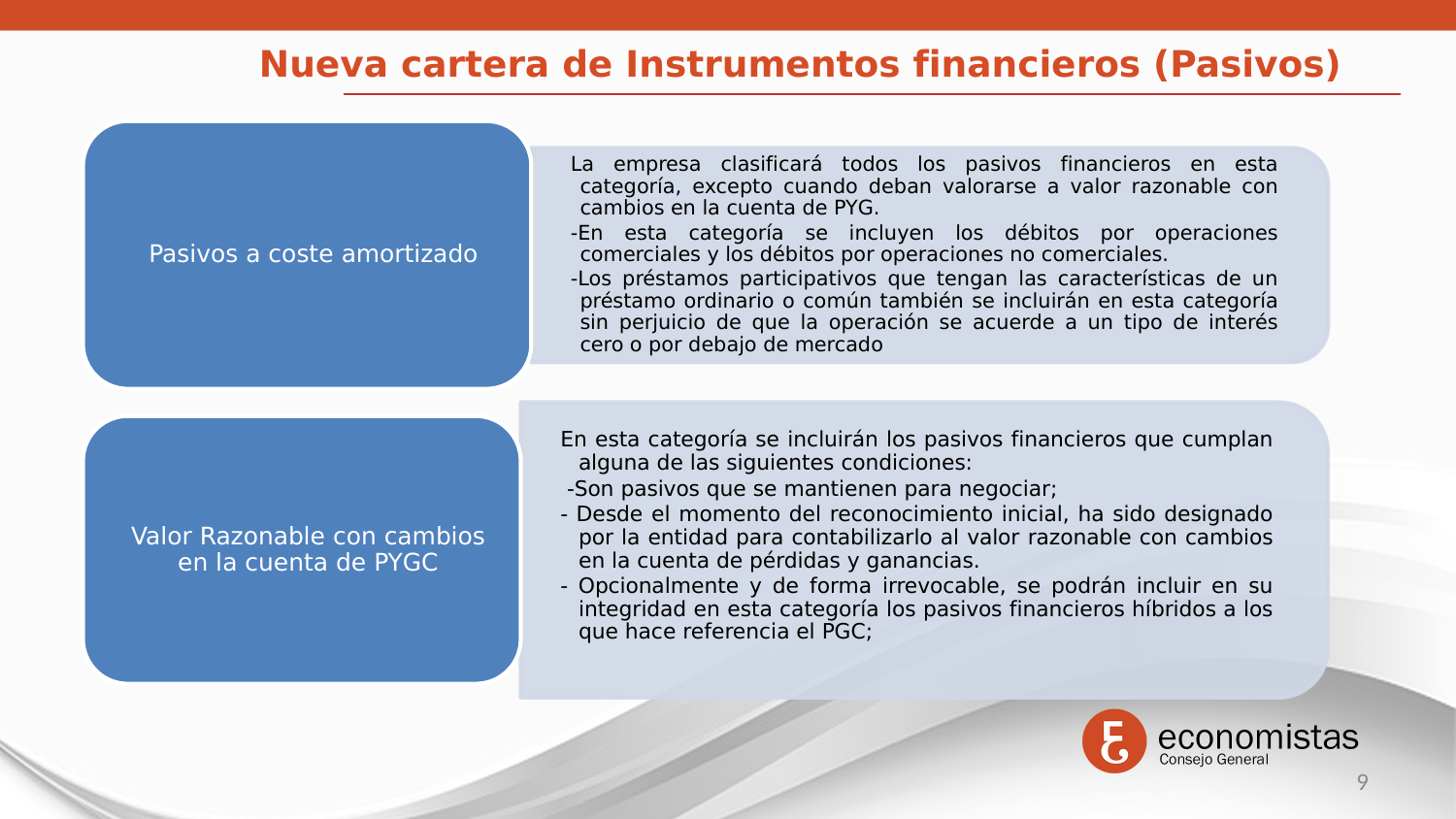

Nueva cartera de Instrumentos financieros (Pasivos)

La empresa clasificará todos los pasivos financieros en esta categoría, excepto cuando deban valorarse a valor razonable con cambios en la cuenta de PYG.
-En esta categoría se incluyen los débitos por operaciones comerciales y los débitos por operaciones no comerciales.
-Los préstamos participativos que tengan las características de un préstamo ordinario o común también se incluirán en esta categoría sin perjuicio de que la operación se acuerde a un tipo de interés cero o por debajo de mercado
Pasivos a coste amortizado
En esta categoría se incluirán los pasivos financieros que cumplan alguna de las siguientes condiciones:
 -Son pasivos que se mantienen para negociar;
- Desde el momento del reconocimiento inicial, ha sido designado por la entidad para contabilizarlo al valor razonable con cambios en la cuenta de pérdidas y ganancias.
- Opcionalmente y de forma irrevocable, se podrán incluir en su integridad en esta categoría los pasivos financieros híbridos a los que hace referencia el PGC;

Valor Razonable con cambios en la cuenta de PYGC
9